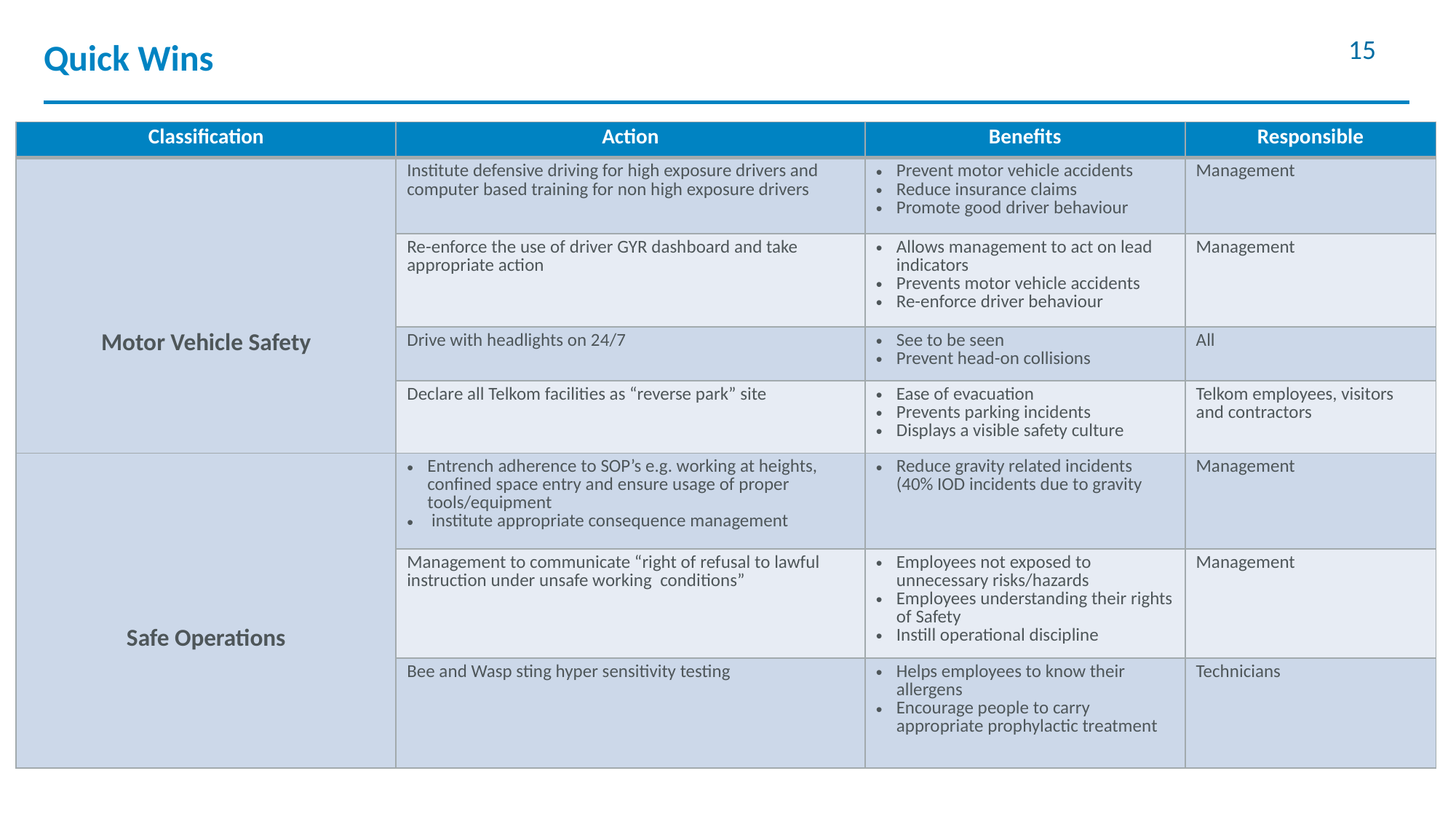

15
# Quick Wins
| Classification | Action | Benefits | Responsible |
| --- | --- | --- | --- |
| Motor Vehicle Safety | Institute defensive driving for high exposure drivers and computer based training for non high exposure drivers | Prevent motor vehicle accidents Reduce insurance claims Promote good driver behaviour | Management |
|  | Re-enforce the use of driver GYR dashboard and take appropriate action | Allows management to act on lead indicators Prevents motor vehicle accidents Re-enforce driver behaviour | Management |
|  | Drive with headlights on 24/7 | See to be seen Prevent head-on collisions | All |
|  | Declare all Telkom facilities as “reverse park” site | Ease of evacuation Prevents parking incidents Displays a visible safety culture | Telkom employees, visitors and contractors |
| Safe Operations | Entrench adherence to SOP’s e.g. working at heights, confined space entry and ensure usage of proper tools/equipment institute appropriate consequence management | Reduce gravity related incidents (40% IOD incidents due to gravity | Management |
|  | Management to communicate “right of refusal to lawful instruction under unsafe working conditions” | Employees not exposed to unnecessary risks/hazards Employees understanding their rights of Safety Instill operational discipline | Management |
|  | Bee and Wasp sting hyper sensitivity testing | Helps employees to know their allergens Encourage people to carry appropriate prophylactic treatment | Technicians |